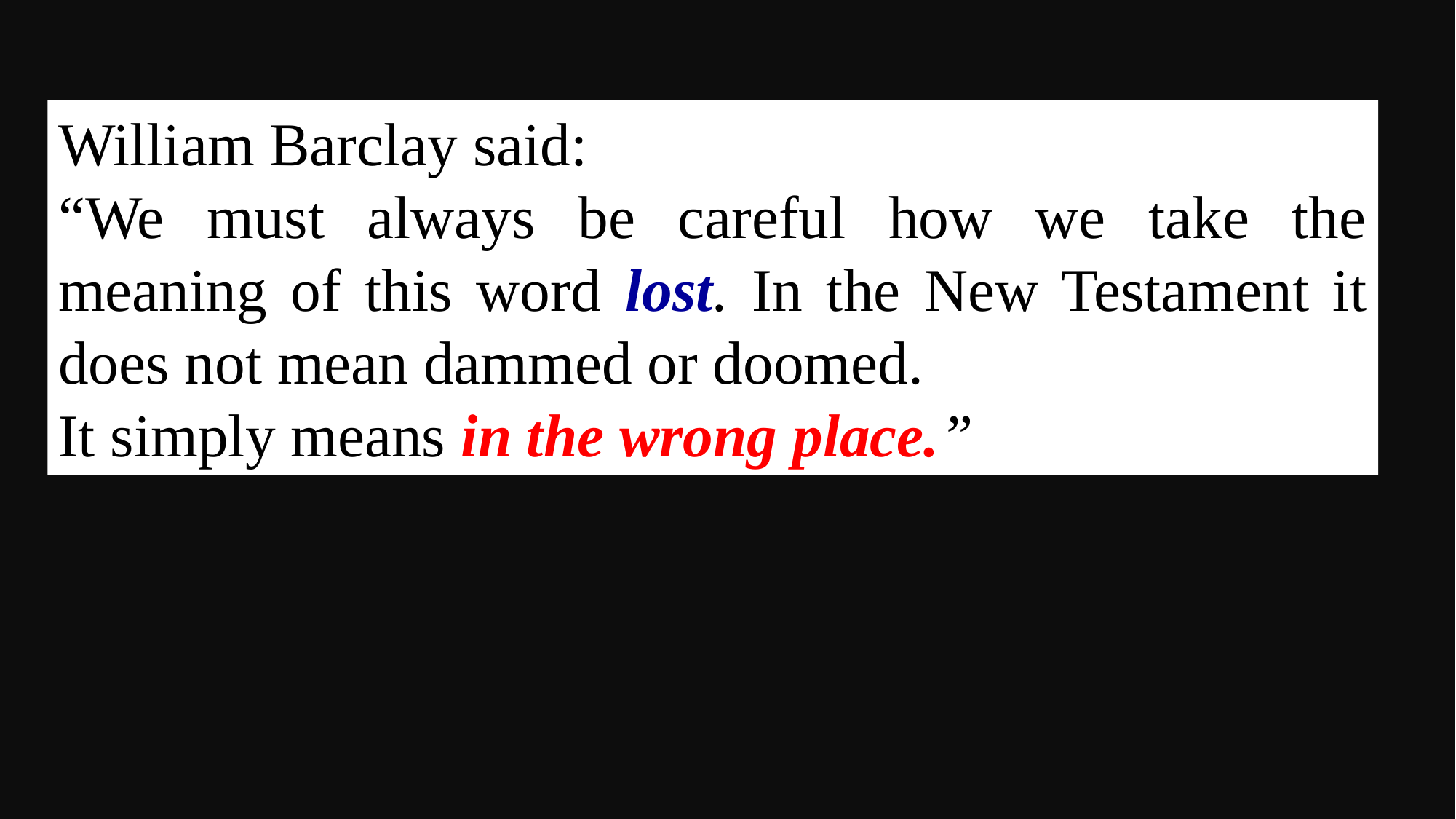

William Barclay said:
“We must always be careful how we take the meaning of this word lost. In the New Testament it does not mean dammed or doomed.
It simply means in the wrong place.”